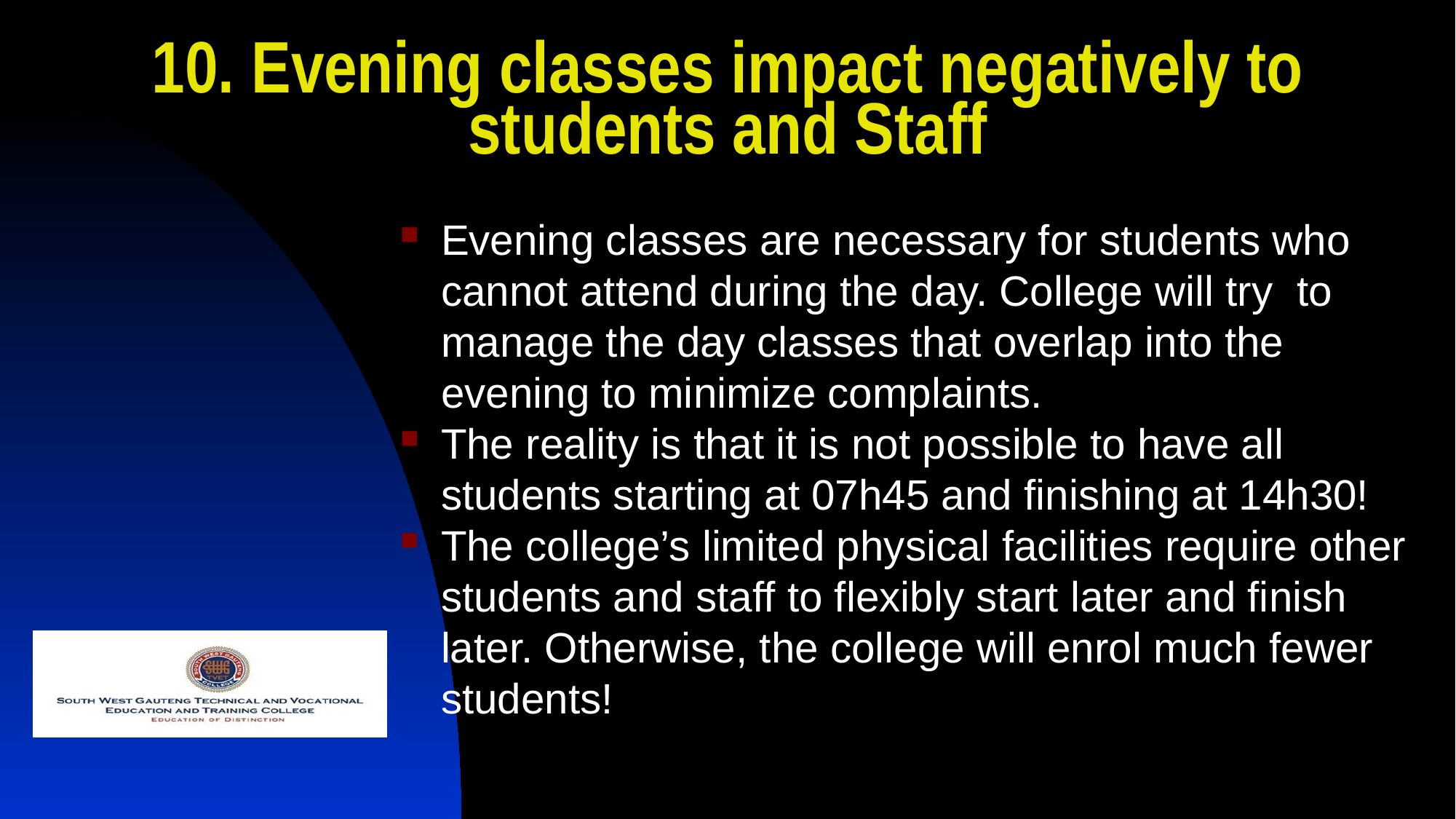

# 10. Evening classes impact negatively to students and Staff
Evening classes are necessary for students who cannot attend during the day. College will try  to manage the day classes that overlap into the evening to minimize complaints.
The reality is that it is not possible to have all students starting at 07h45 and finishing at 14h30!
The college’s limited physical facilities require other students and staff to flexibly start later and finish later. Otherwise, the college will enrol much fewer students!